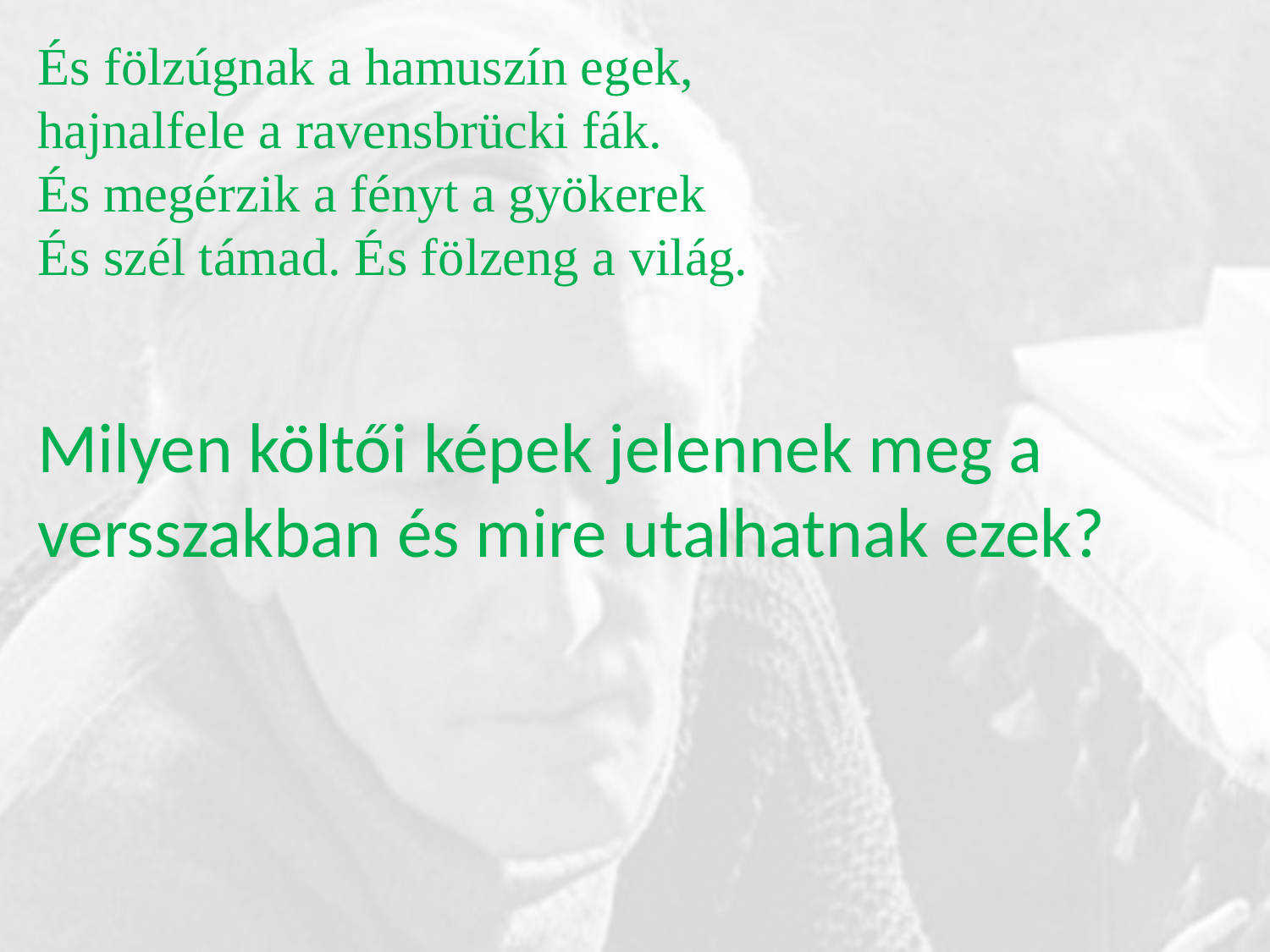

És fölzúgnak a hamuszín egek,
hajnalfele a ravensbrücki fák.
És megérzik a fényt a gyökerek
És szél támad. És fölzeng a világ.

Milyen költői képek jelennek meg a versszakban és mire utalhatnak ezek?